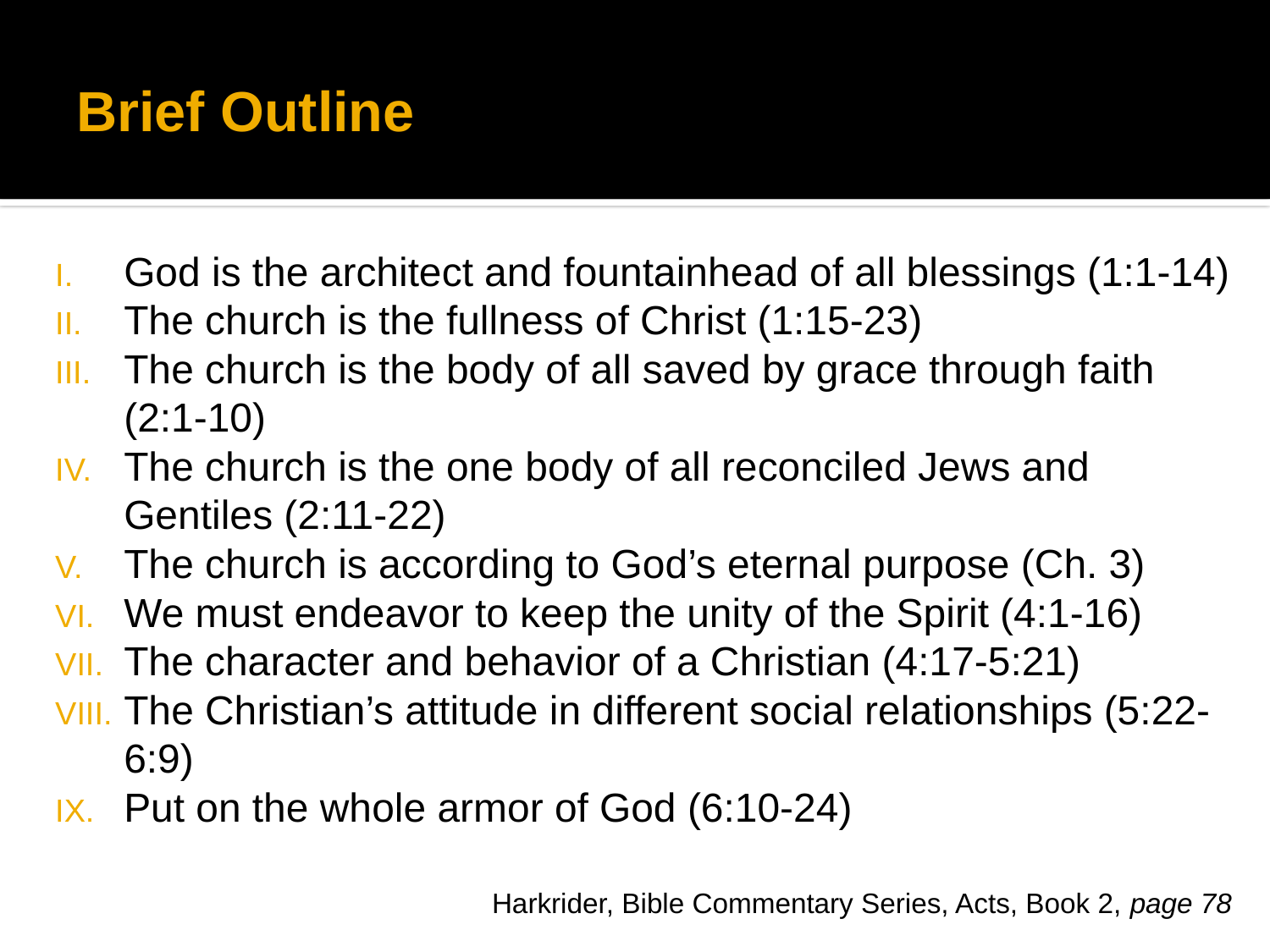

# Brief Outline
God is the architect and fountainhead of all blessings (1:1-14)
The church is the fullness of Christ (1:15-23)
The church is the body of all saved by grace through faith (2:1-10)
The church is the one body of all reconciled Jews and Gentiles (2:11-22)
The church is according to God’s eternal purpose (Ch. 3)
We must endeavor to keep the unity of the Spirit (4:1-16)
The character and behavior of a Christian (4:17-5:21)
The Christian’s attitude in different social relationships (5:22-6:9)
Put on the whole armor of God (6:10-24)
Harkrider, Bible Commentary Series, Acts, Book 2, page 78